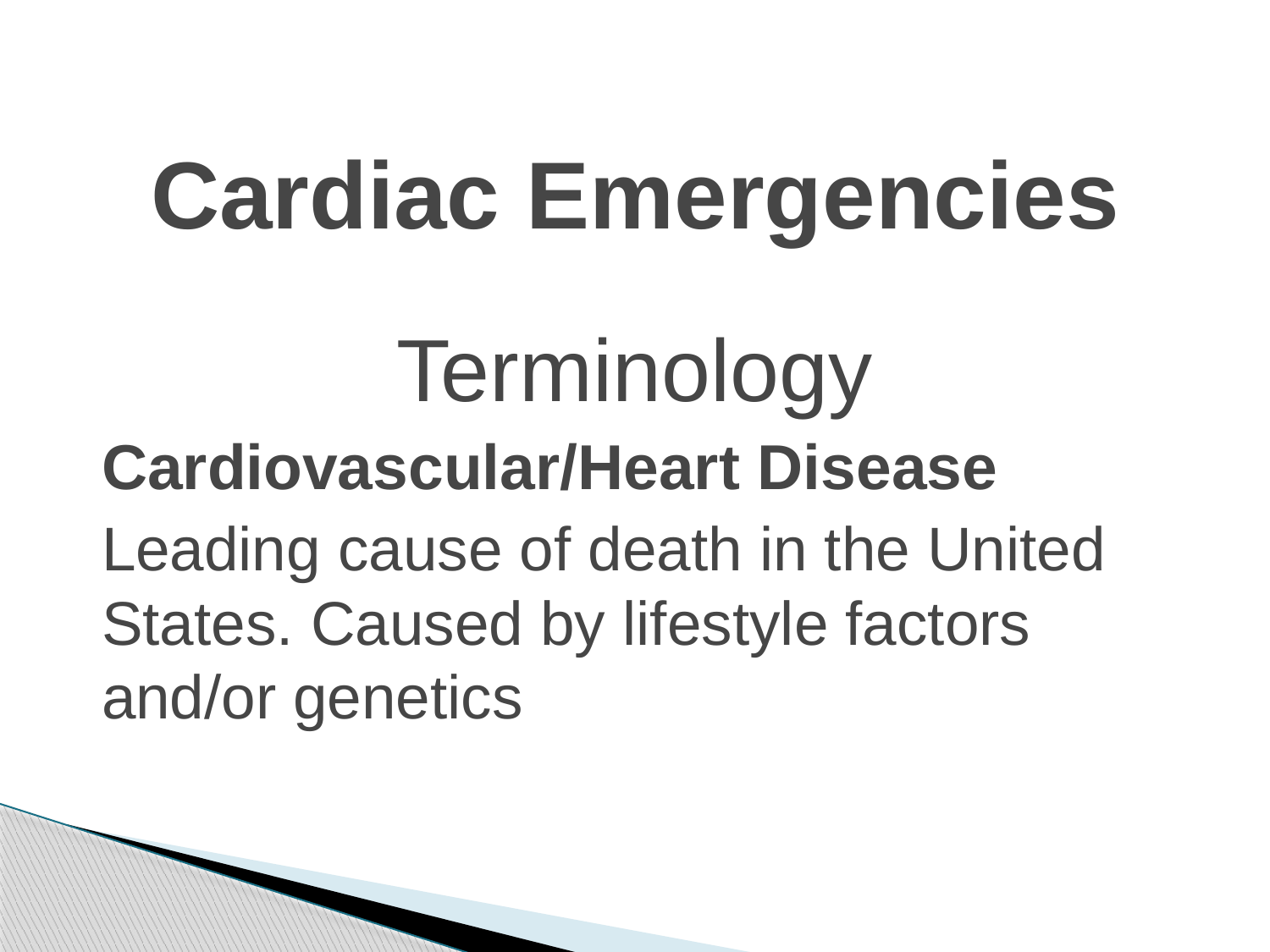

Cardiac Emergencies
Terminology
Cardiovascular/Heart Disease
Leading cause of death in the United States. Caused by lifestyle factors and/or genetics